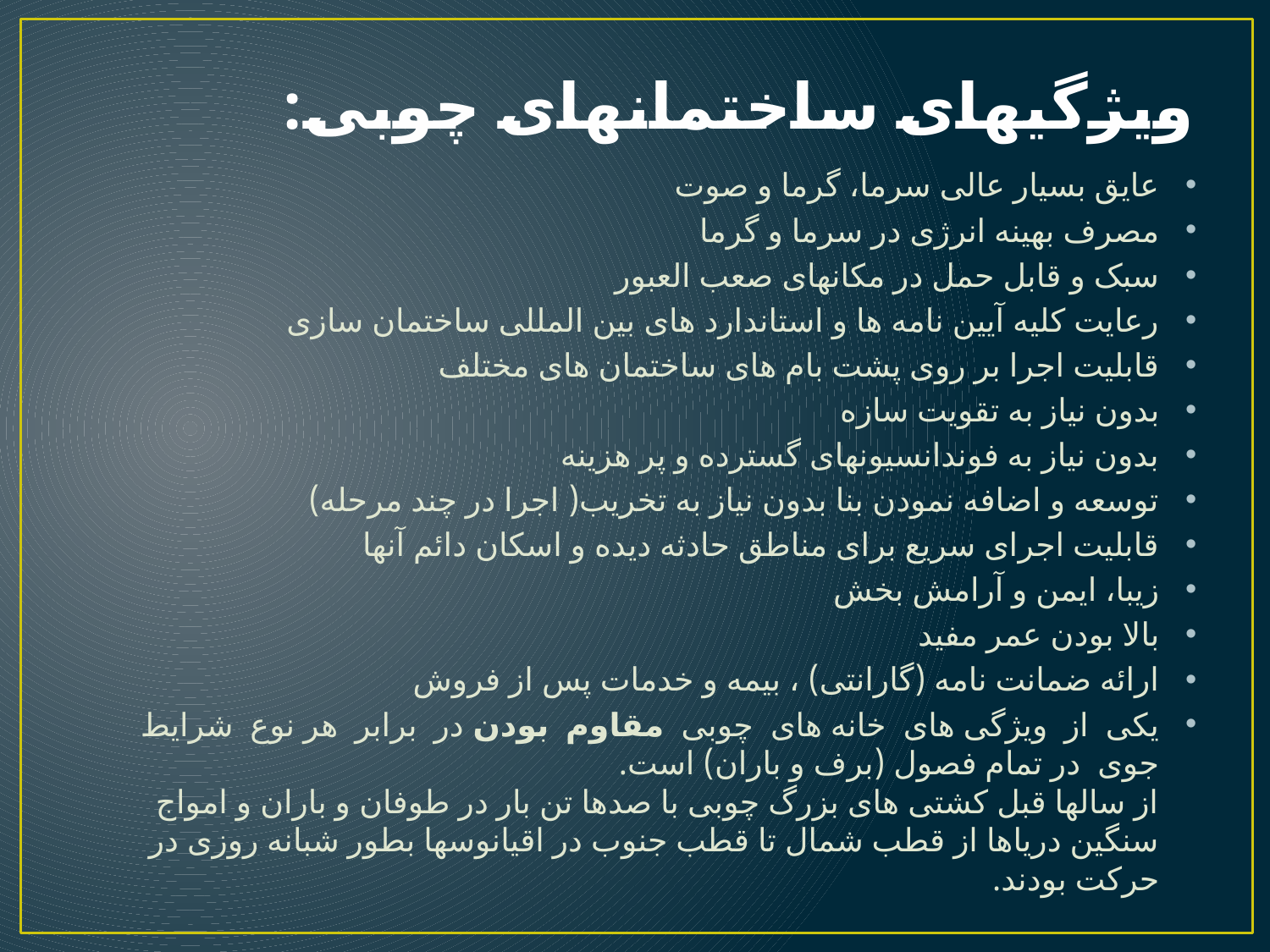

# ویژگیهای ساختمانهای چوبی:
عایق بسیار عالی سرما، گرما و صوت
مصرف بهینه انرژی در سرما و گرما
سبک و قابل حمل در مکانهای صعب العبور
رعایت کلیه آیین نامه ها و استاندارد های بین المللی ساختمان سازی
قابلیت اجرا بر روی پشت بام های ساختمان های مختلف
بدون نیاز به تقویت سازه
بدون نیاز به فوندانسیونهای گسترده و پر هزینه
توسعه و اضافه نمودن بنا بدون نیاز به تخریب( اجرا در چند مرحله)
قابلیت اجرای سریع برای مناطق حادثه دیده و اسکان دائم آنها
زیبا، ایمن و آرامش بخش
بالا بودن عمر مفید
ارائه ضمانت نامه (گارانتی) ، بیمه و خدمات پس از فروش
یکی  از  ویژگی های  خانه های  چوبی  مقاوم  بودن در  برابر  هر نوع  شرایط  جوی  در تمام فصول (برف و باران) است.
از سالها قبل کشتی های بزرگ چوبی با صدها تن بار در طوفان و باران و امواج سنگین دریاها از قطب شمال تا قطب جنوب در اقیانوسها بطور شبانه روزی در حرکت بودند.